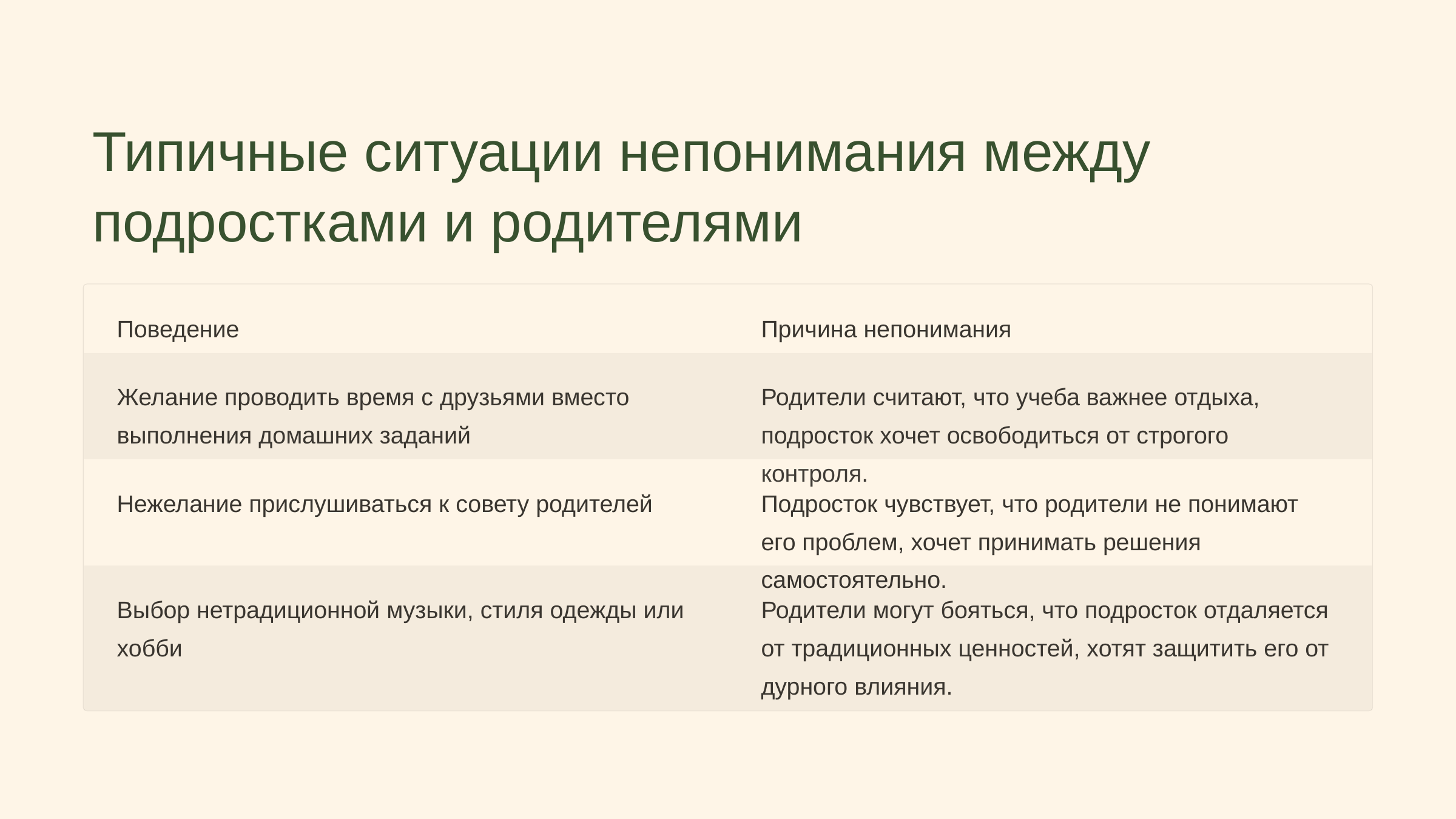

newUROKI.net
Типичные ситуации непонимания между подростками и родителями

Поведение
Причина непонимания

Желание проводить время с друзьями вместо выполнения домашних заданий
Родители считают, что учеба важнее отдыха, подросток хочет освободиться от строгого контроля.

Нежелание прислушиваться к совету родителей
Подросток чувствует, что родители не понимают его проблем, хочет принимать решения самостоятельно.

Выбор нетрадиционной музыки, стиля одежды или хобби
Родители могут бояться, что подросток отдаляется от традиционных ценностей, хотят защитить его от дурного влияния.